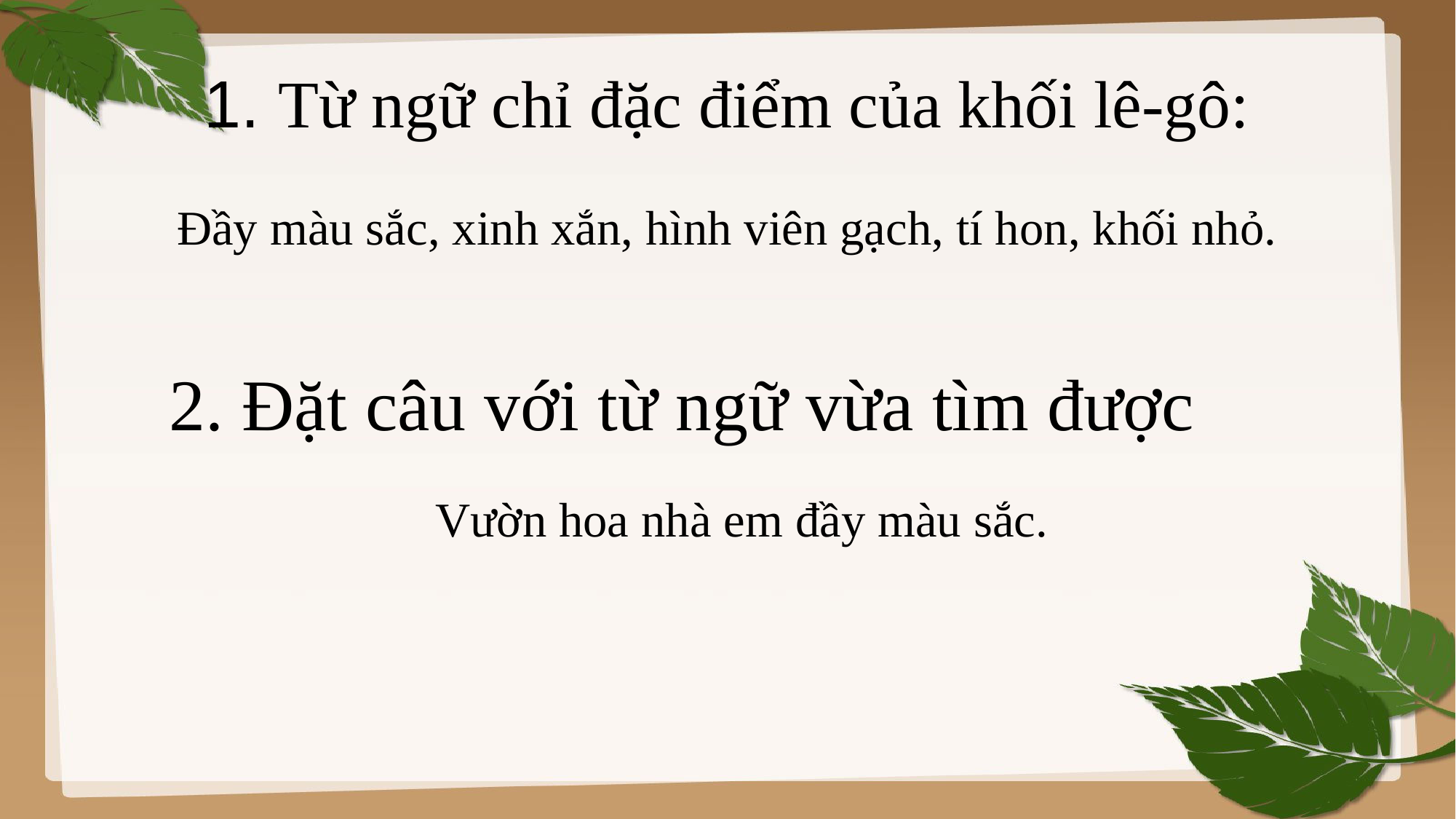

# 1. Từ ngữ chỉ đặc điểm của khối lê-gô:
Đầy màu sắc, xinh xắn, hình viên gạch, tí hon, khối nhỏ.
2. Đặt câu với từ ngữ vừa tìm được
Vườn hoa nhà em đầy màu sắc.